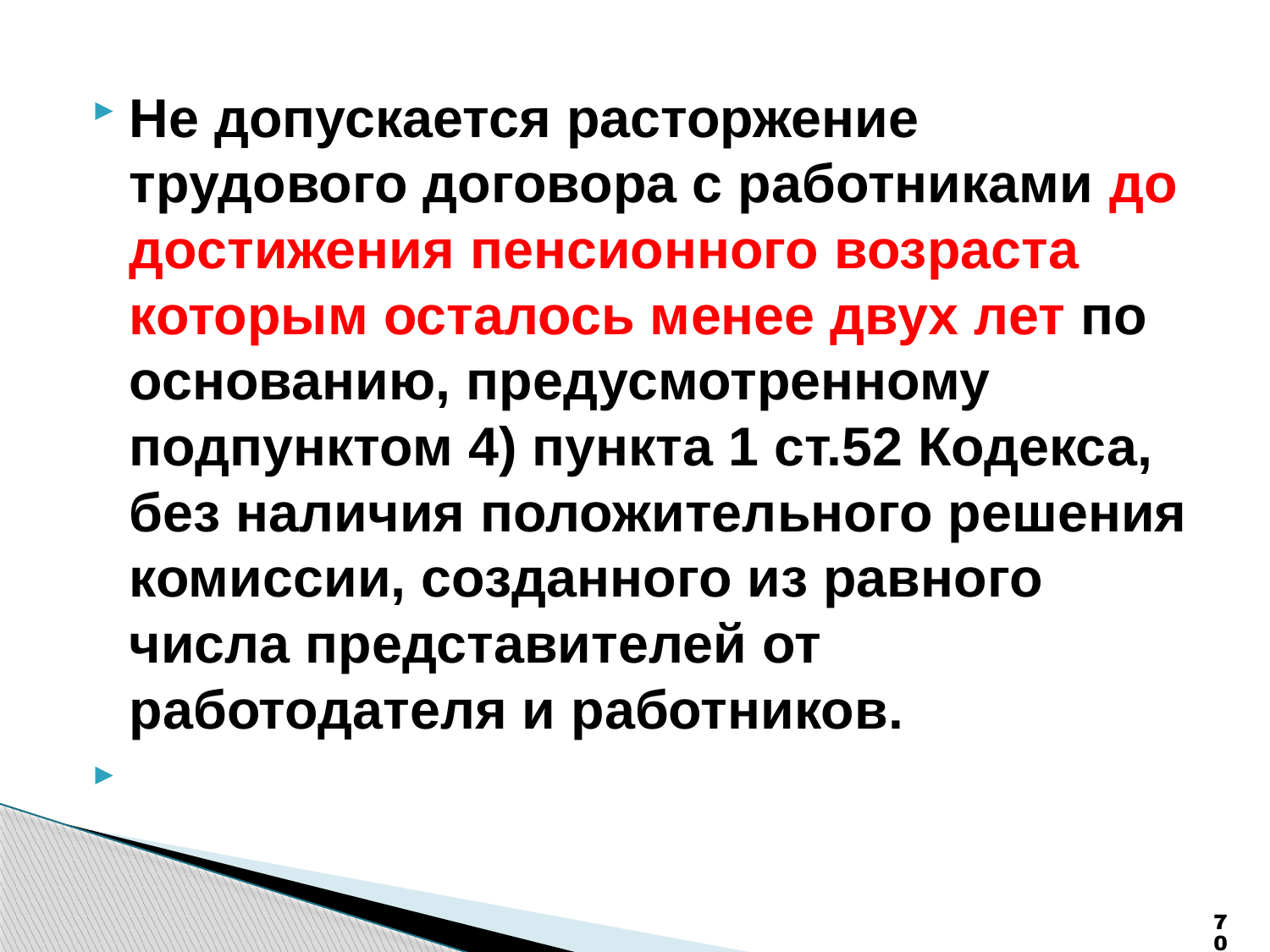

Не допускается расторжение трудового договора с работниками до достижения пенсионного возраста которым осталось менее двух лет по основанию, предусмотренному подпунктом 4) пункта 1 ст.52 Кодекса, без наличия положительного решения комиссии, созданного из равного числа представителей от работодателя и работников.

70